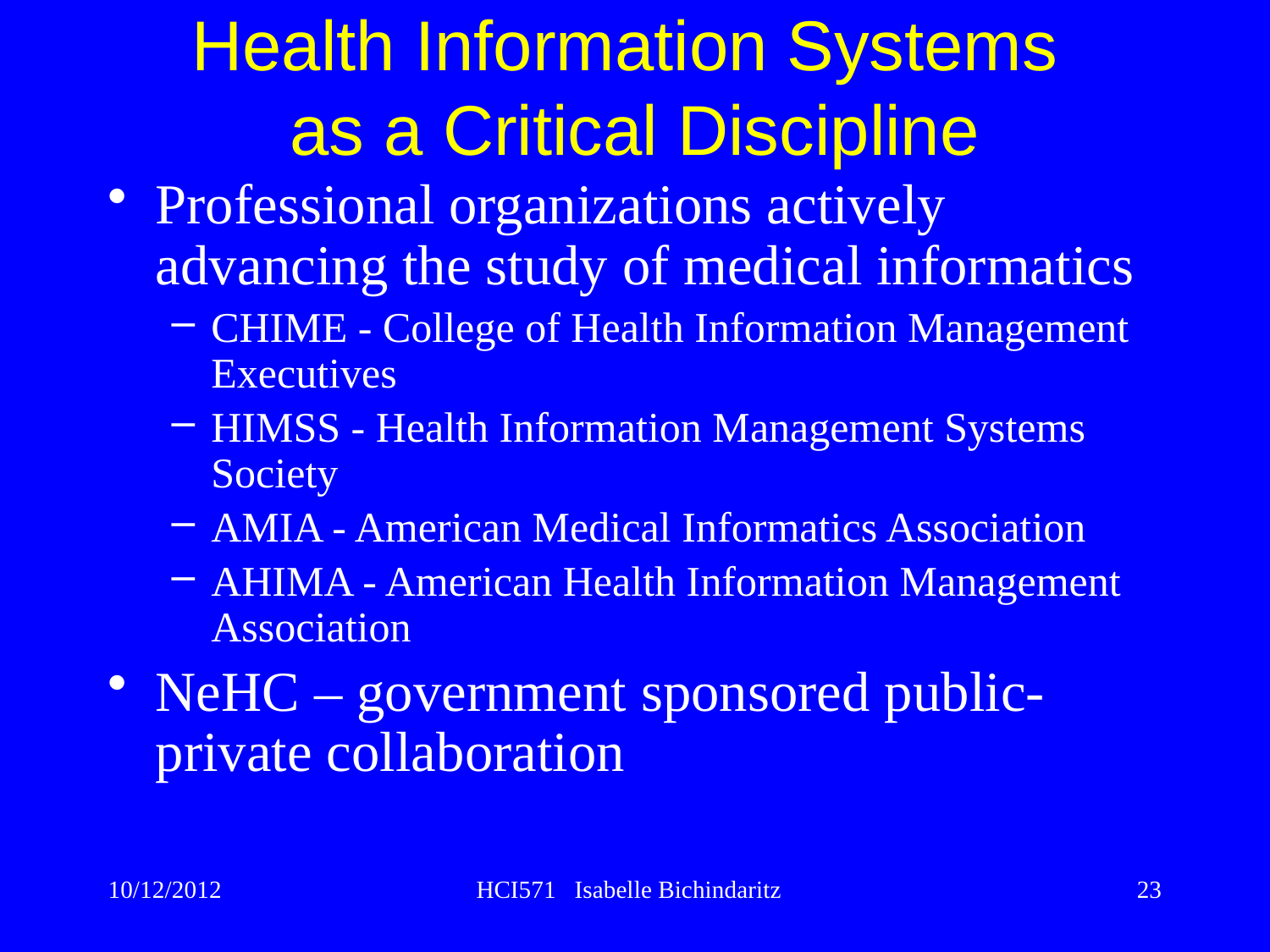

Health Information Systems
as a Critical Discipline
Professional organizations actively advancing the study of medical informatics
CHIME - College of Health Information Management Executives
HIMSS - Health Information Management Systems Society
AMIA - American Medical Informatics Association
AHIMA - American Health Information Management Association
NeHC – government sponsored public-private collaboration

10/12/2012
HCI571   Isabelle Bichindaritz
23